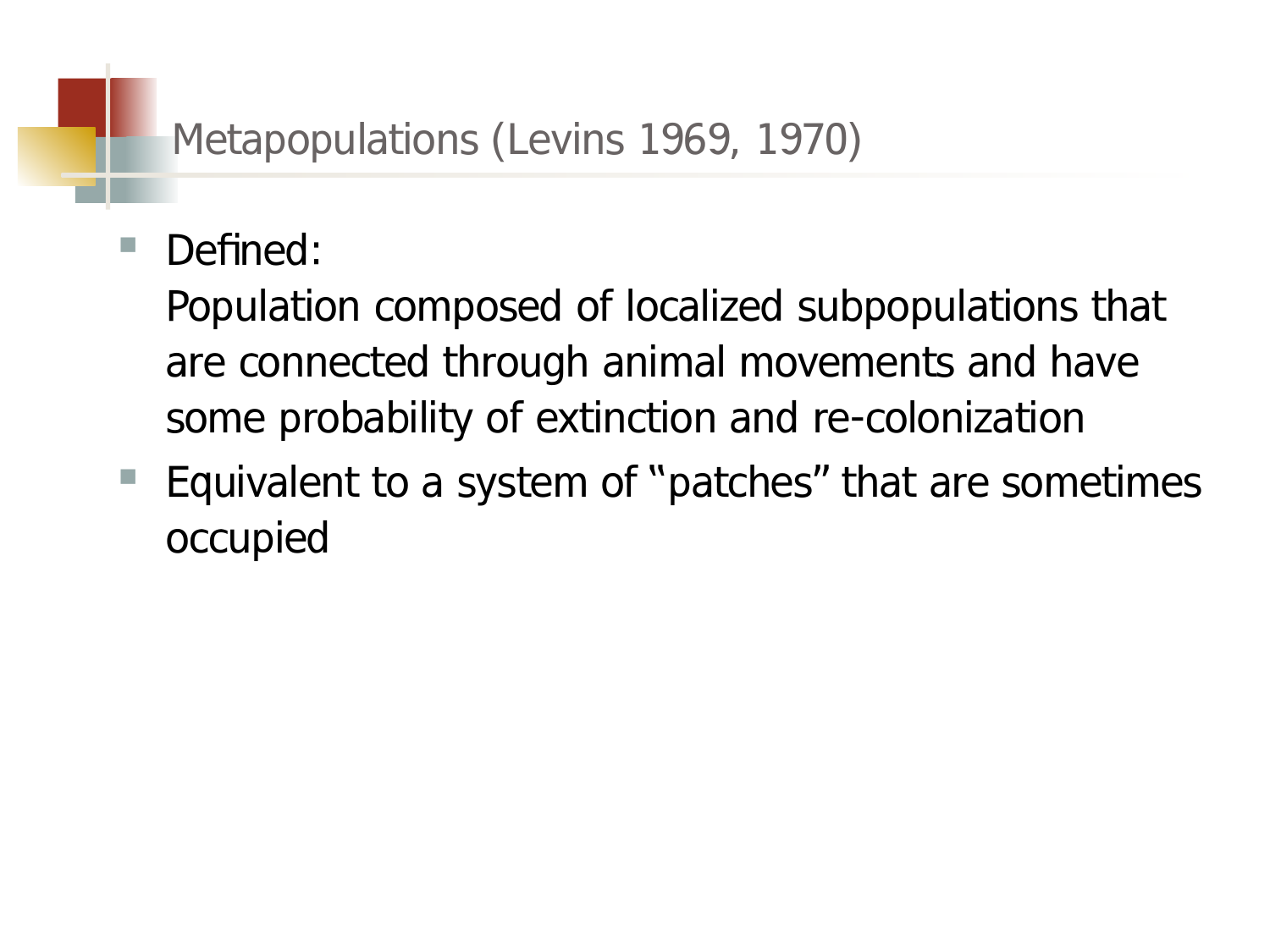

# Metapopulations (Levins 1969, 1970)
Defined:
Population composed of localized subpopulations that are connected through animal movements and have some probability of extinction and re-colonization
Equivalent to a system of “patches” that are sometimes occupied